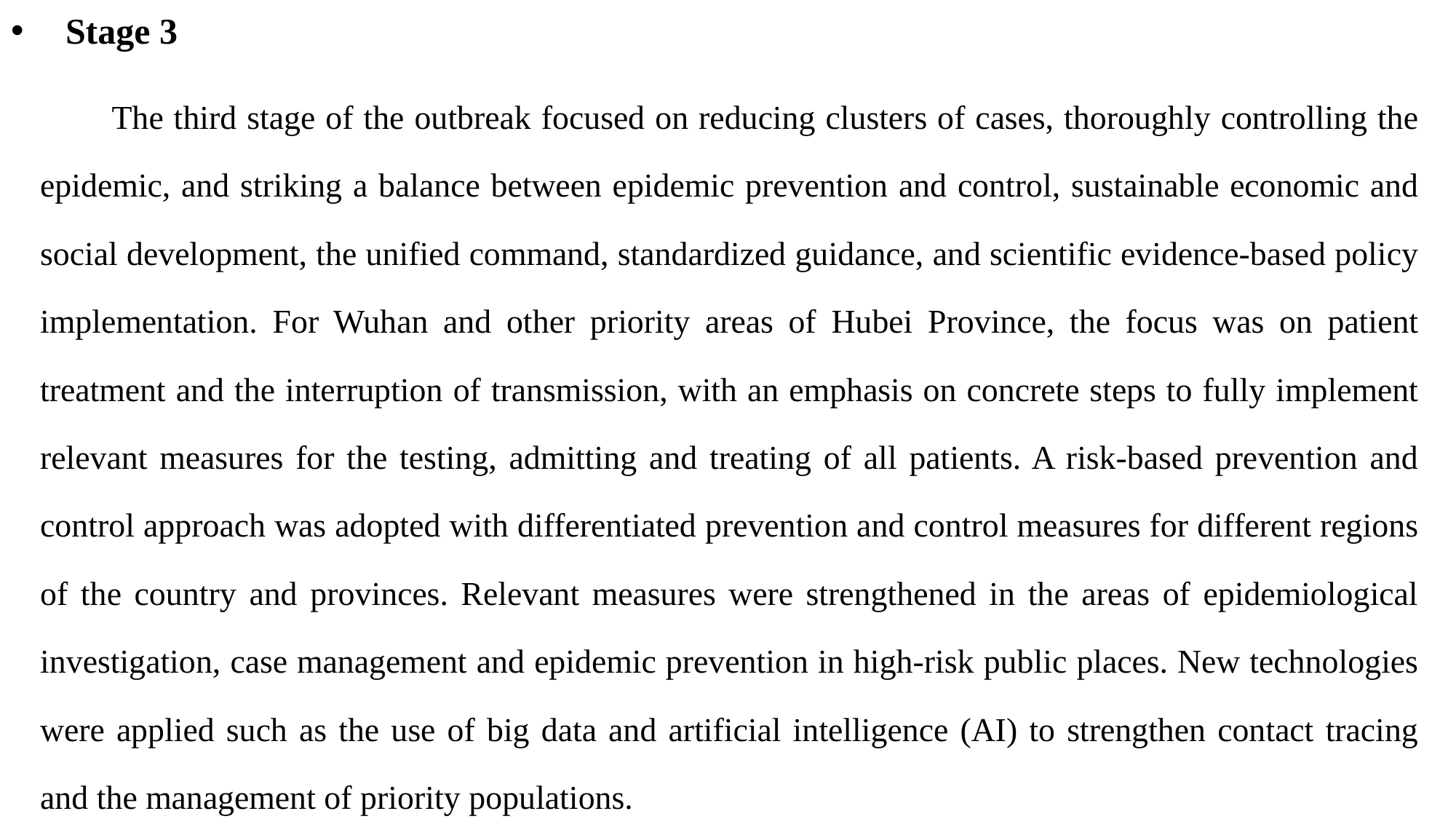

# Stage 3
       The third stage of the outbreak focused on reducing clusters of cases, thoroughly controlling the epidemic, and striking a balance between epidemic prevention and control, sustainable economic and social development, the unified command, standardized guidance, and scientific evidence-based policy implementation. For Wuhan and other priority areas of Hubei Province, the focus was on patient treatment and the interruption of transmission, with an emphasis on concrete steps to fully implement relevant measures for the testing, admitting and treating of all patients. A risk-based prevention and control approach was adopted with differentiated prevention and control measures for different regions of the country and provinces. Relevant measures were strengthened in the areas of epidemiological investigation, case management and epidemic prevention in high-risk public places. New technologies were applied such as the use of big data and artificial intelligence (AI) to strengthen contact tracing and the management of priority populations.